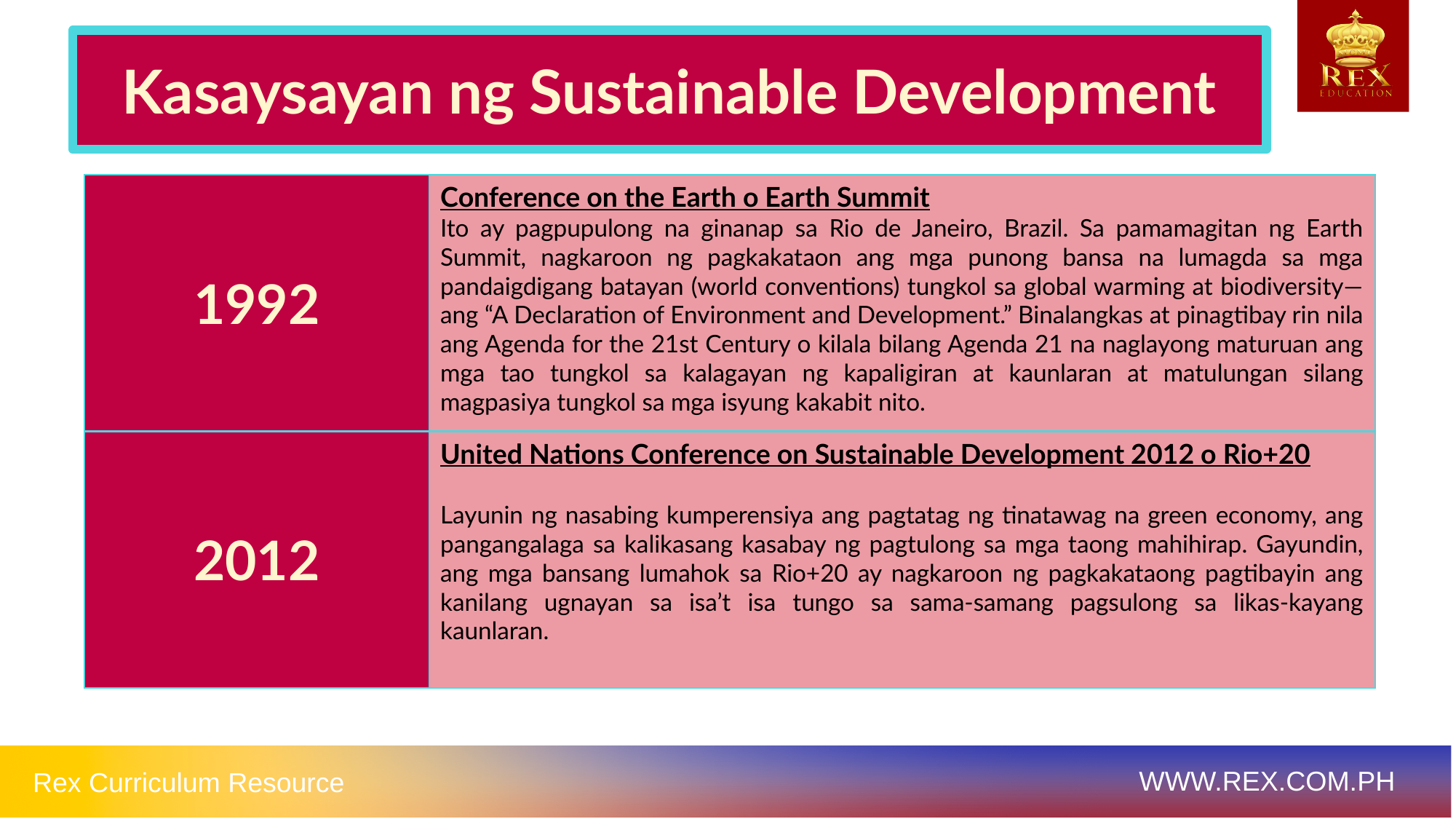

Kasaysayan ng Sustainable Development
| 1992 | Conference on the Earth o Earth Summit Ito ay pagpupulong na ginanap sa Rio de Janeiro, Brazil. Sa pamamagitan ng Earth Summit, nagkaroon ng pagkakataon ang mga punong bansa na lumagda sa mga pandaigdigang batayan (world conventions) tungkol sa global warming at biodiversity—ang “A Declaration of Environment and Development.” Binalangkas at pinagtibay rin nila ang Agenda for the 21st Century o kilala bilang Agenda 21 na naglayong maturuan ang mga tao tungkol sa kalagayan ng kapaligiran at kaunlaran at matulungan silang magpasiya tungkol sa mga isyung kakabit nito. |
| --- | --- |
| 2012 | United Nations Conference on Sustainable Development 2012 o Rio+20 Layunin ng nasabing kumperensiya ang pagtatag ng tinatawag na green economy, ang pangangalaga sa kalikasang kasabay ng pagtulong sa mga taong mahihirap. Gayundin, ang mga bansang lumahok sa Rio+20 ay nagkaroon ng pagkakataong pagtibayin ang kanilang ugnayan sa isa’t isa tungo sa sama-samang pagsulong sa likas-kayang kaunlaran. |